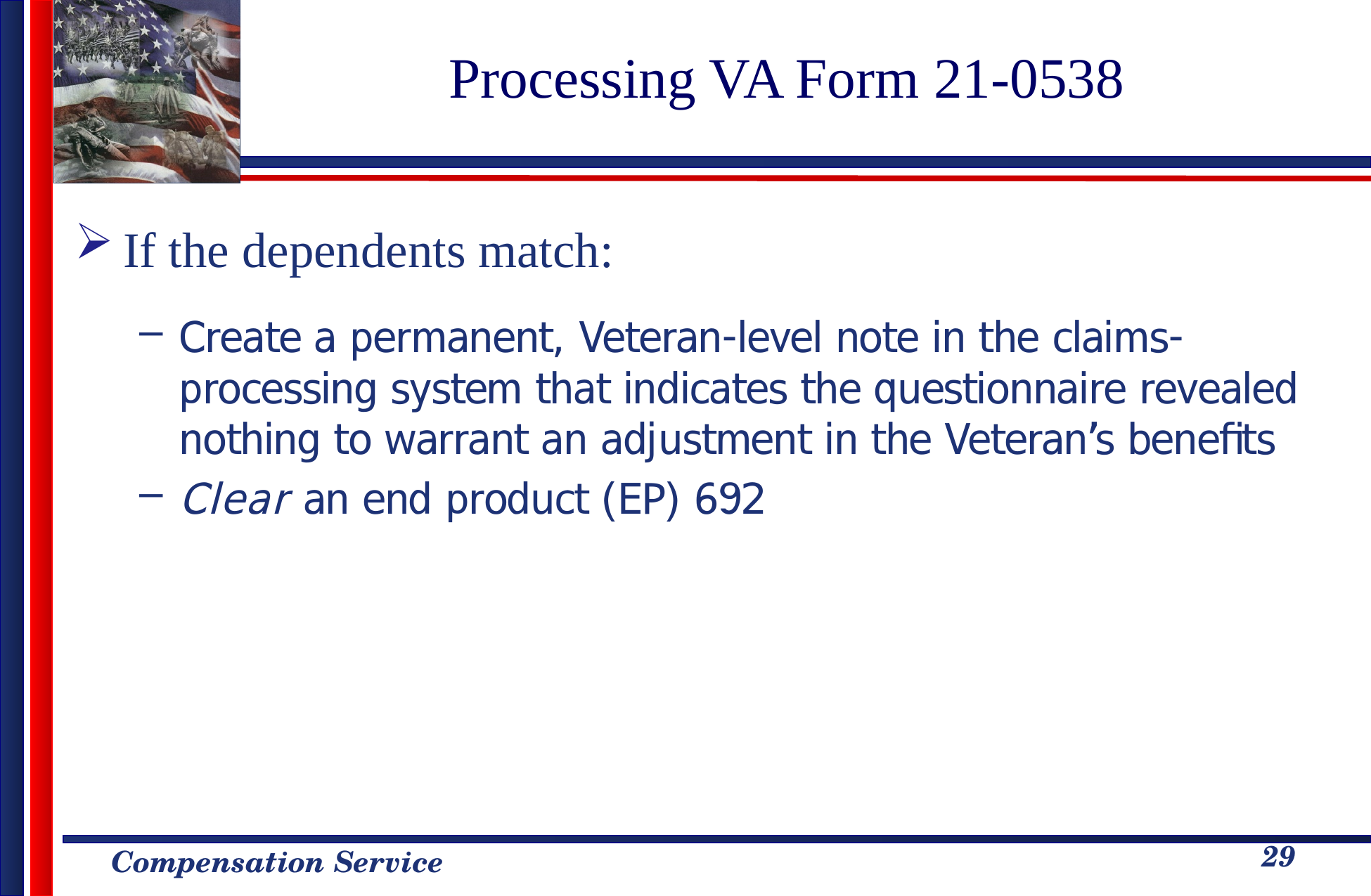

# Processing VA Form 21-0538
If the dependents match:

Create a permanent, Veteran-level note in the claims-processing system that indicates the questionnaire revealed nothing to warrant an adjustment in the Veteran’s benefits
Clear an end product (EP) 692

29